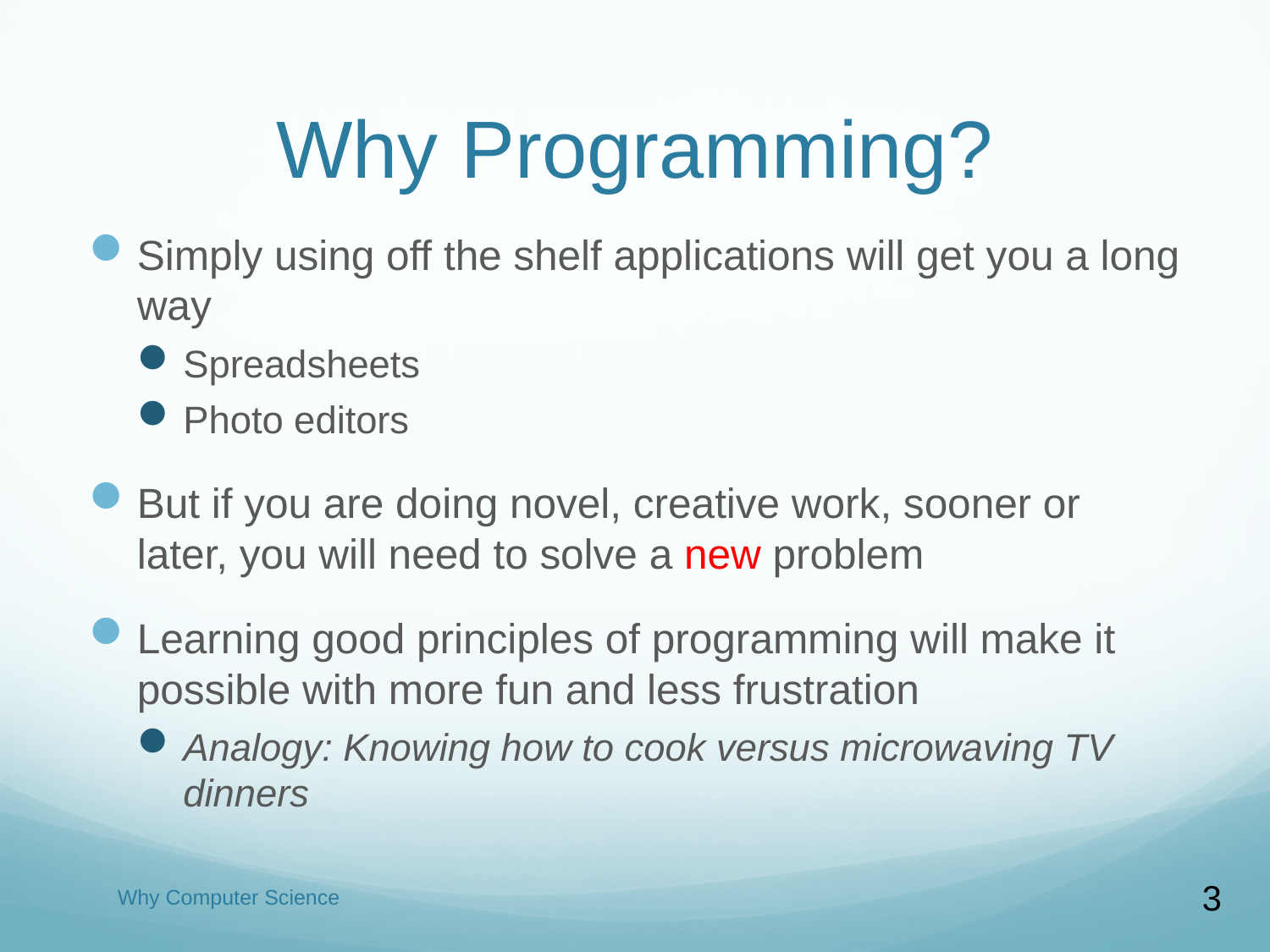

# Why Programming?
Simply using off the shelf applications will get you a long way
Spreadsheets
Photo editors
But if you are doing novel, creative work, sooner or later, you will need to solve a new problem
Learning good principles of programming will make it possible with more fun and less frustration
Analogy: Knowing how to cook versus microwaving TV dinners
Why Computer Science
3